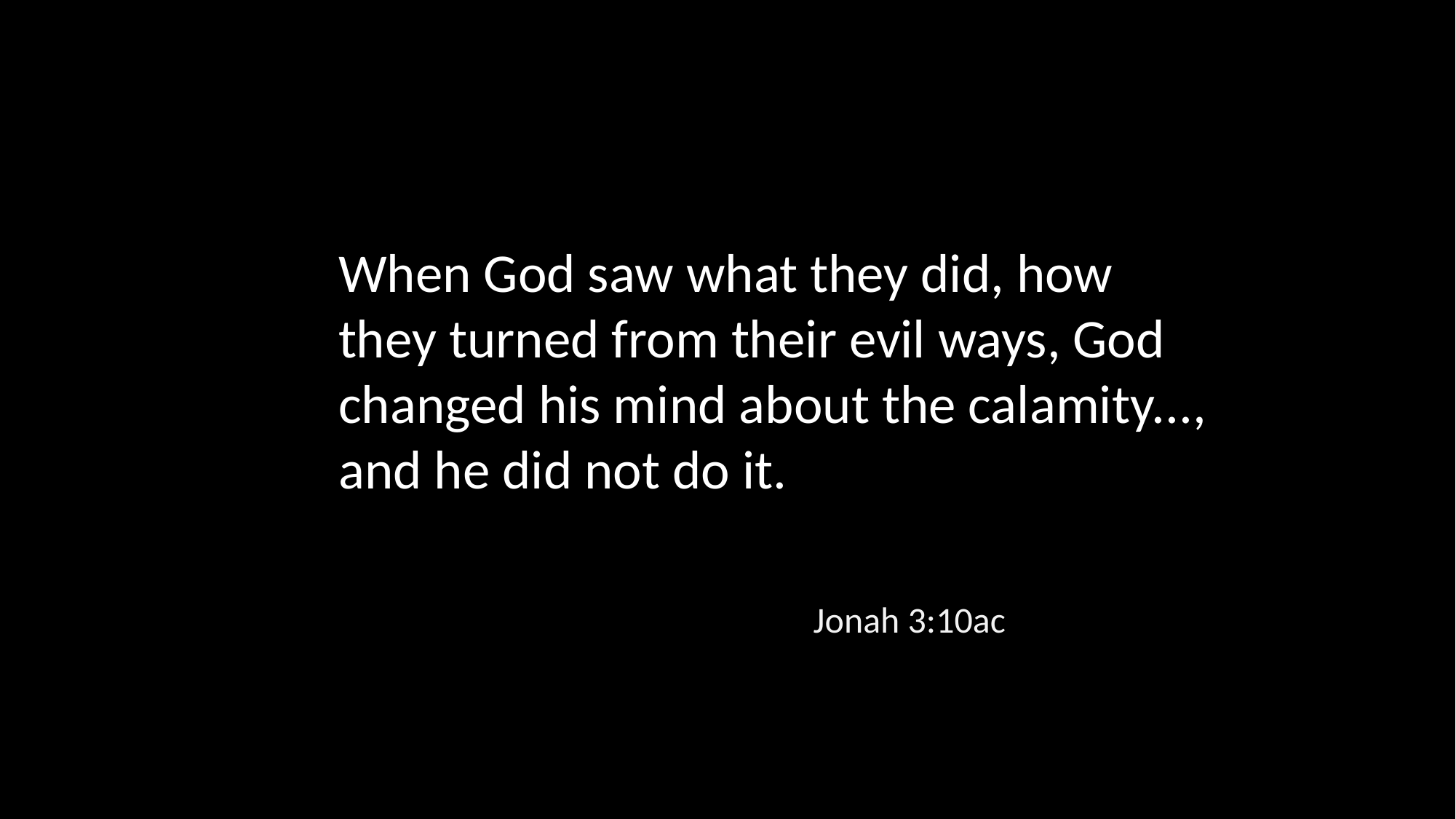

When God saw what they did, how they turned from their evil ways, God changed his mind about the calamity..., and he did not do it.
Jonah 3:10ac